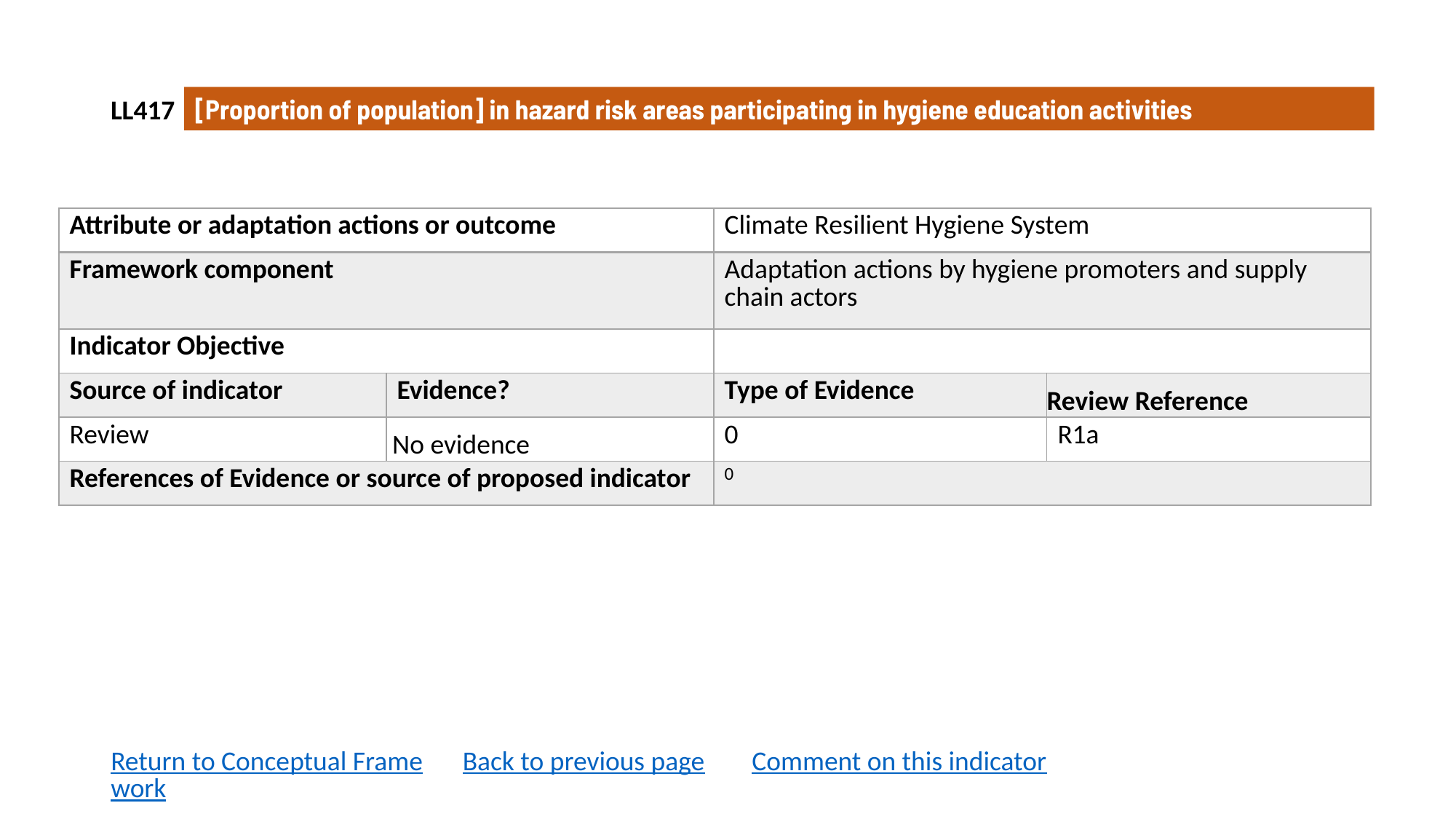

LL417
[Proportion of population] in hazard risk areas participating in hygiene education activities
| Attribute or adaptation actions or outcome |  | Climate Resilient Hygiene System |  |
| --- | --- | --- | --- |
| Framework component |  | Adaptation actions by hygiene promoters and supply chain actors |  |
| Indicator Objective |  |  |  |
| Source of indicator | Evidence? | Type of Evidence | Review Reference |
| Review | No evidence | 0 | R1a |
| References of Evidence or source of proposed indicator |  | 0 |  |
Return to Conceptual Framework
Back to previous page
Comment on this indicator